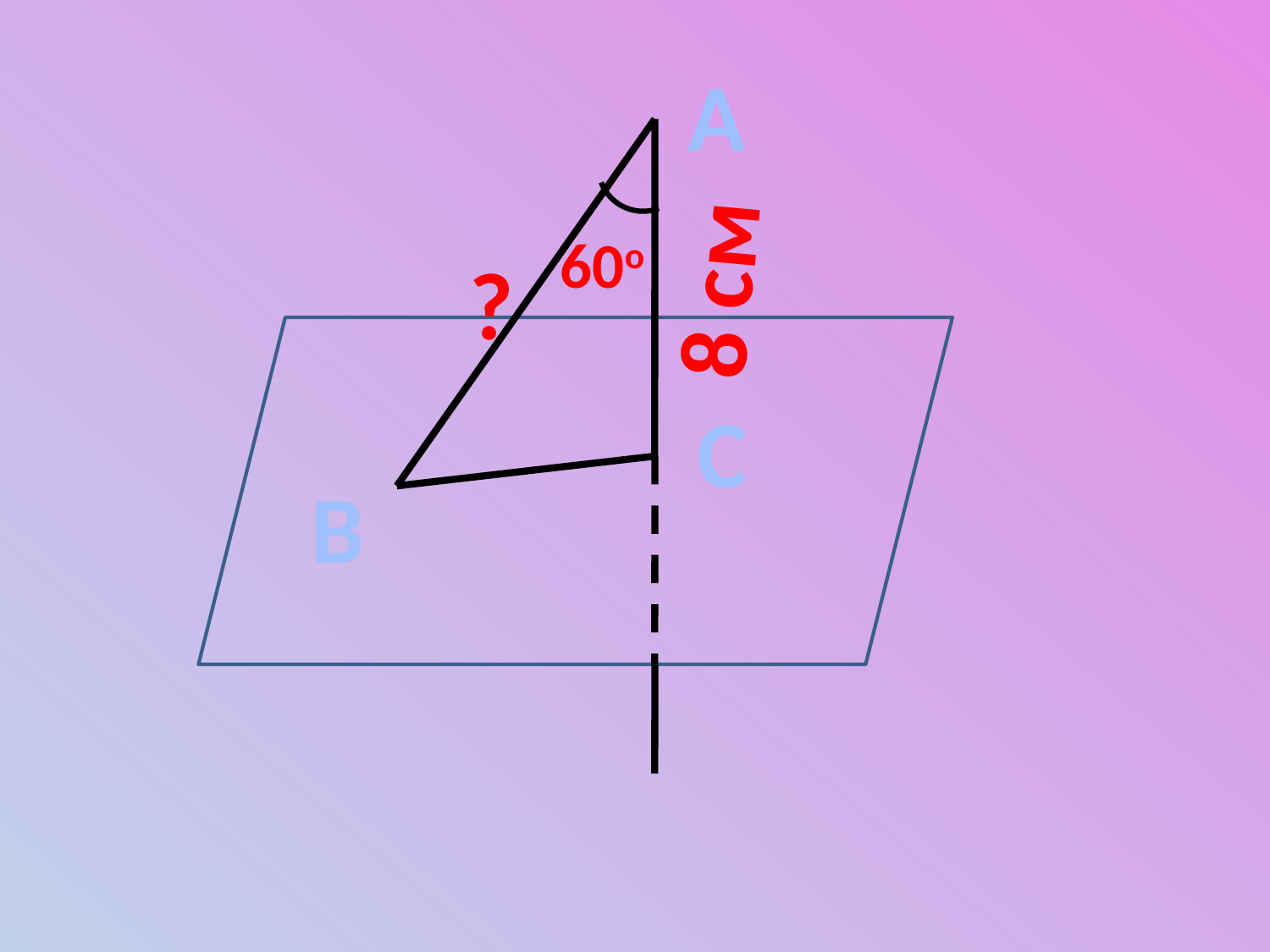

А

С
В

60о
8 см
?